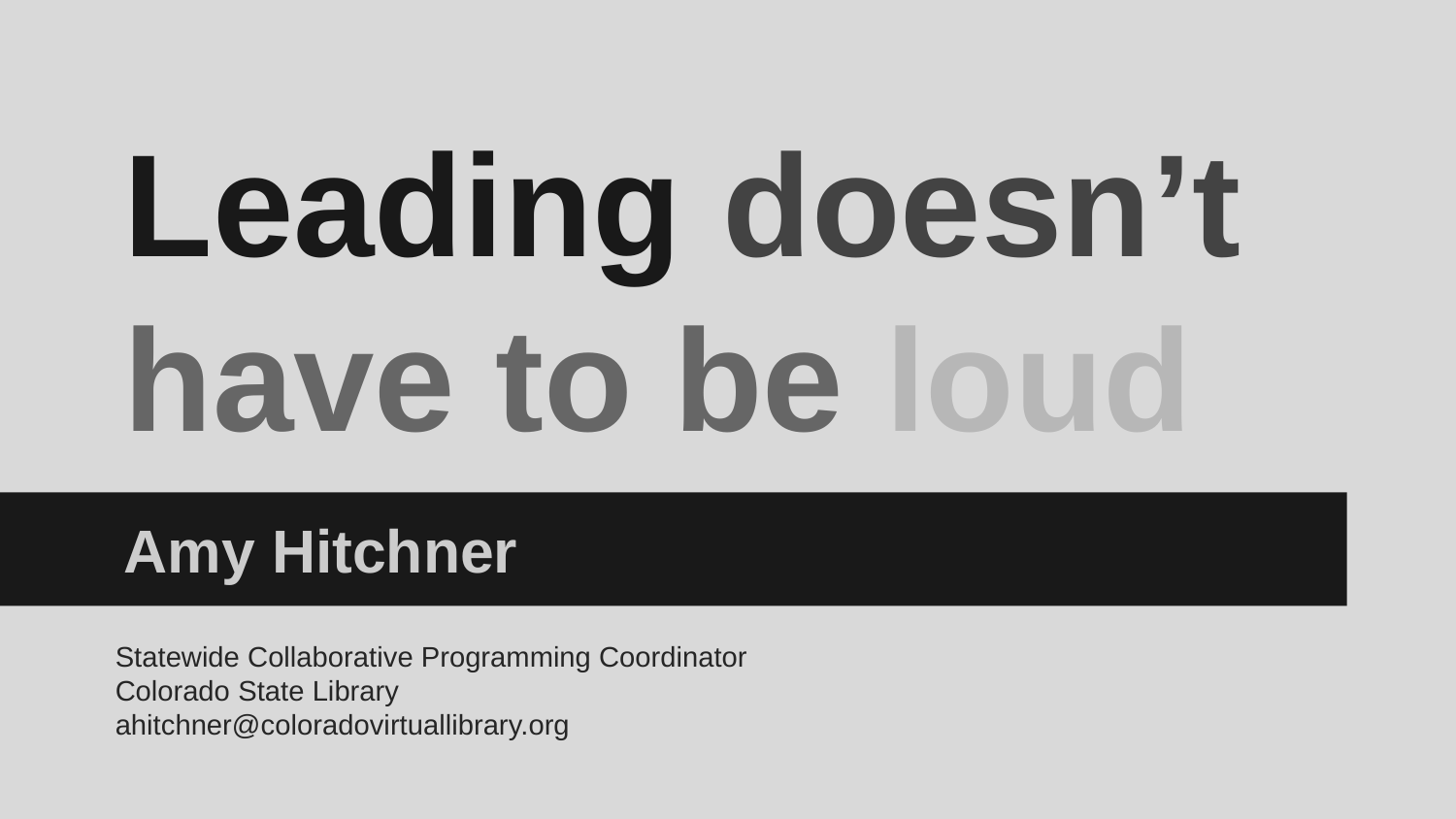

# Leading doesn’t have to be loud
Amy Hitchner
Statewide Collaborative Programming Coordinator
Colorado State Library
ahitchner@coloradovirtuallibrary.org